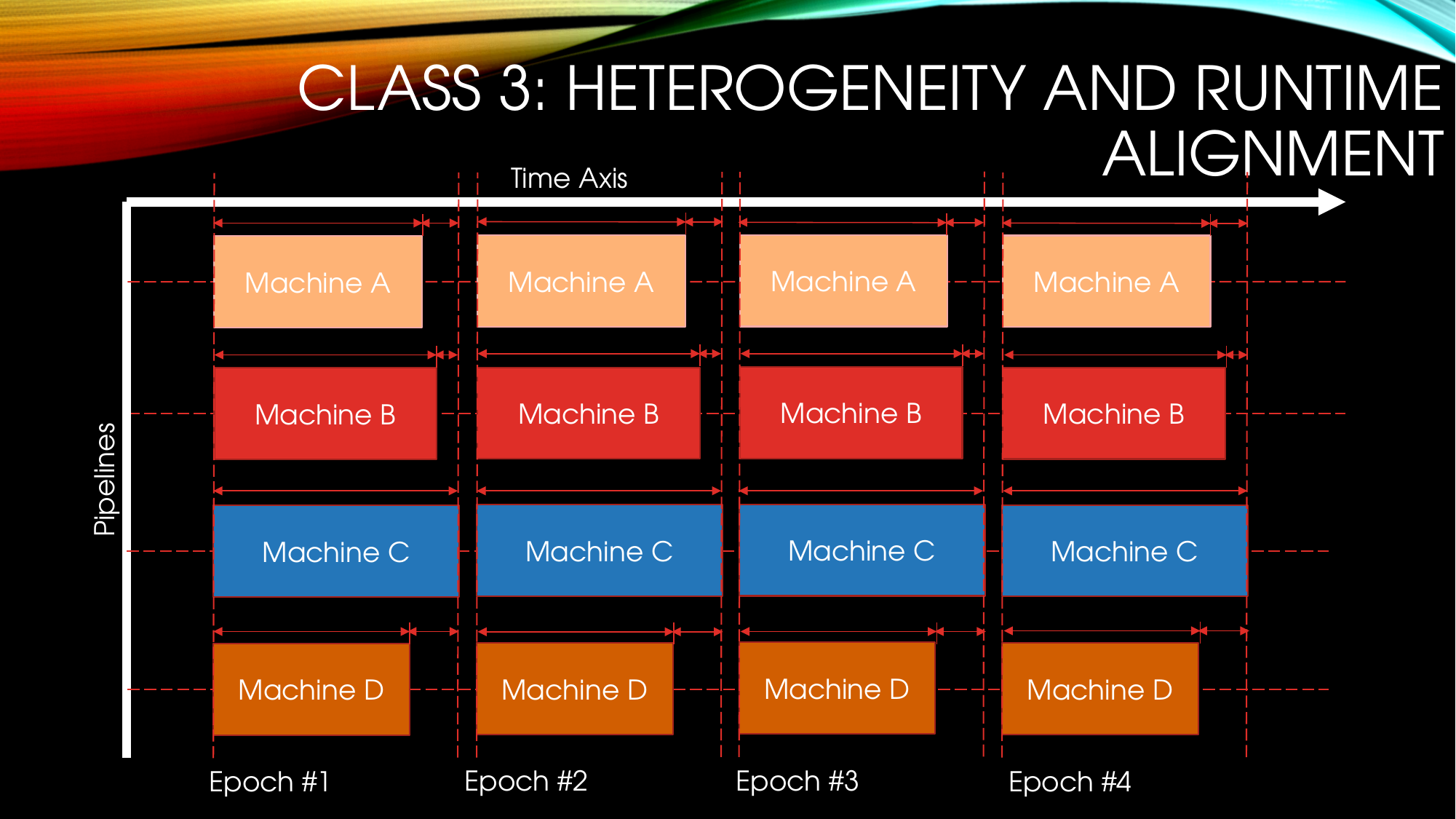

# Class 3: Heterogeneity and Runtime Alignment
Time Axis
Machine A
Machine A
Machine A
Machine A
Machine B
Machine B
Machine B
Machine B
Pipelines
Machine C
Machine C
Machine C
Machine C
Machine D
Machine D
Machine D
Machine D
Epoch #2
Epoch #3
Epoch #1
Epoch #4